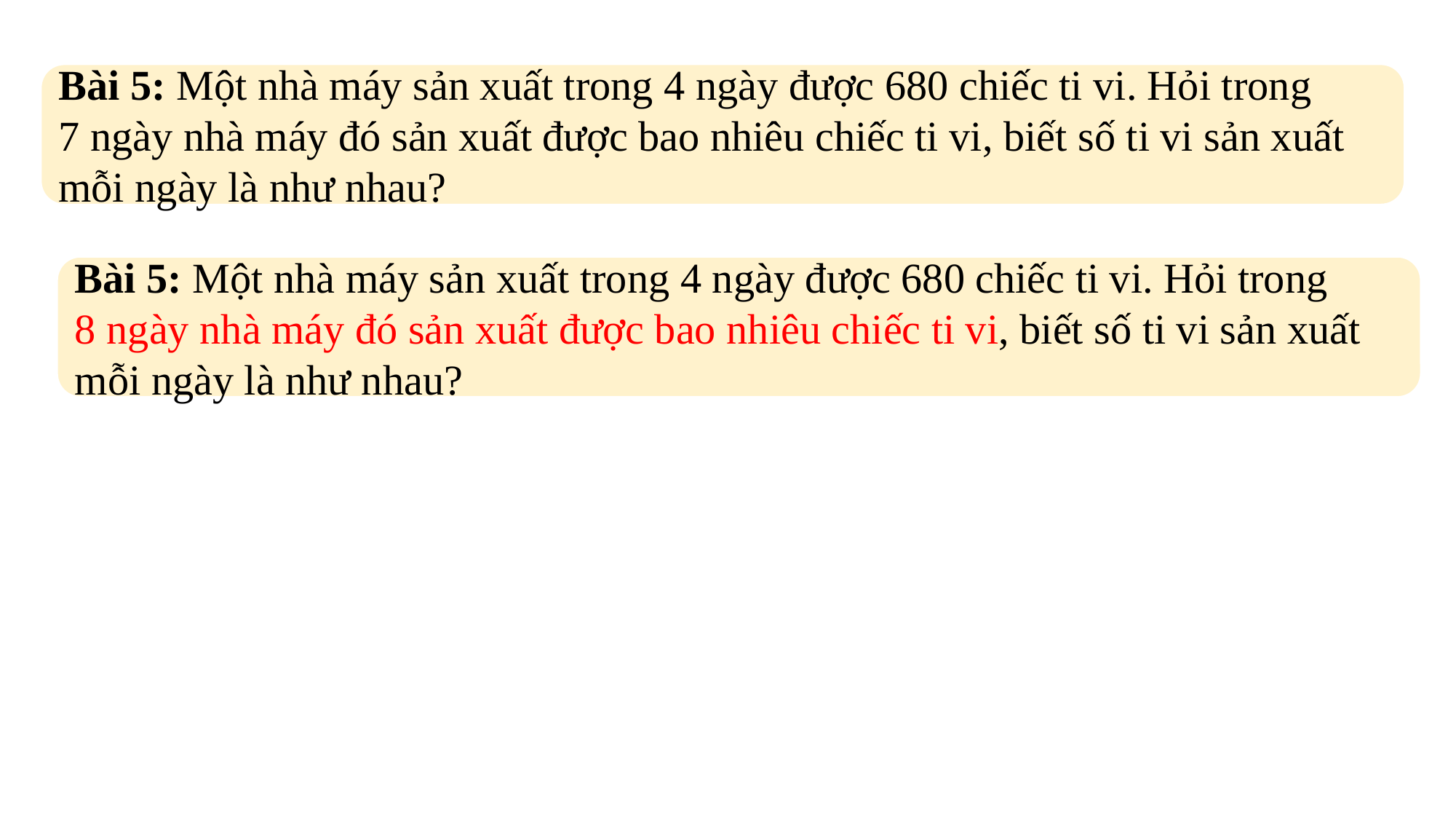

Bài 5: Một nhà máy sản xuất trong 4 ngày được 680 chiếc ti vi. Hỏi trong
7 ngày nhà máy đó sản xuất được bao nhiêu chiếc ti vi, biết số ti vi sản xuất mỗi ngày là như nhau?
Bài 5: Một nhà máy sản xuất trong 4 ngày được 680 chiếc ti vi. Hỏi trong
8 ngày nhà máy đó sản xuất được bao nhiêu chiếc ti vi, biết số ti vi sản xuất mỗi ngày là như nhau?